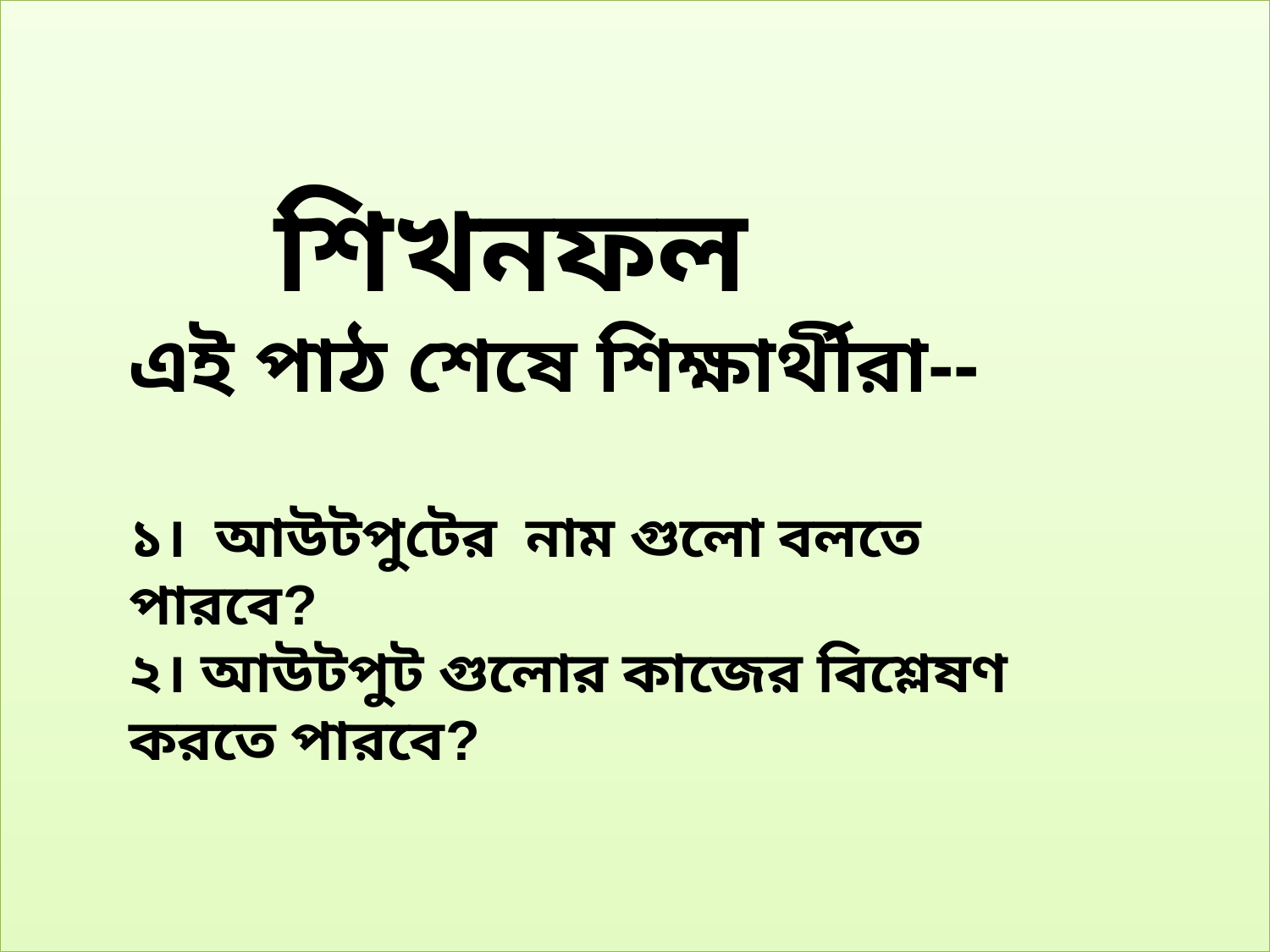

শিখনফল
এই পাঠ শেষে শিক্ষার্থীরা--
১।  আউটপুটের  নাম গুলো বলতে পারবে?
২। আউটপুট গুলোর কাজের বিশ্লেষণ করতে পারবে?